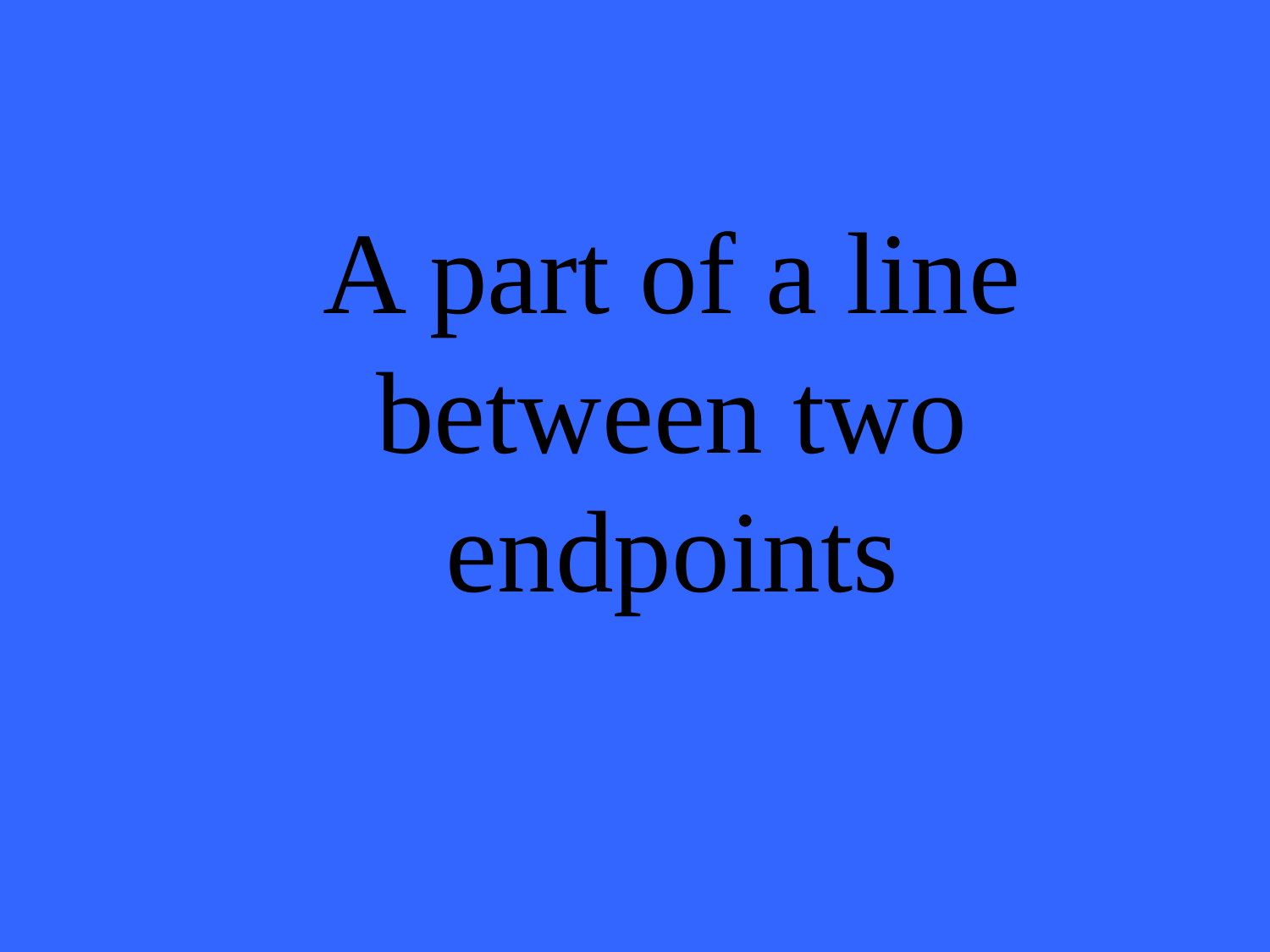

A part of a line between two endpoints